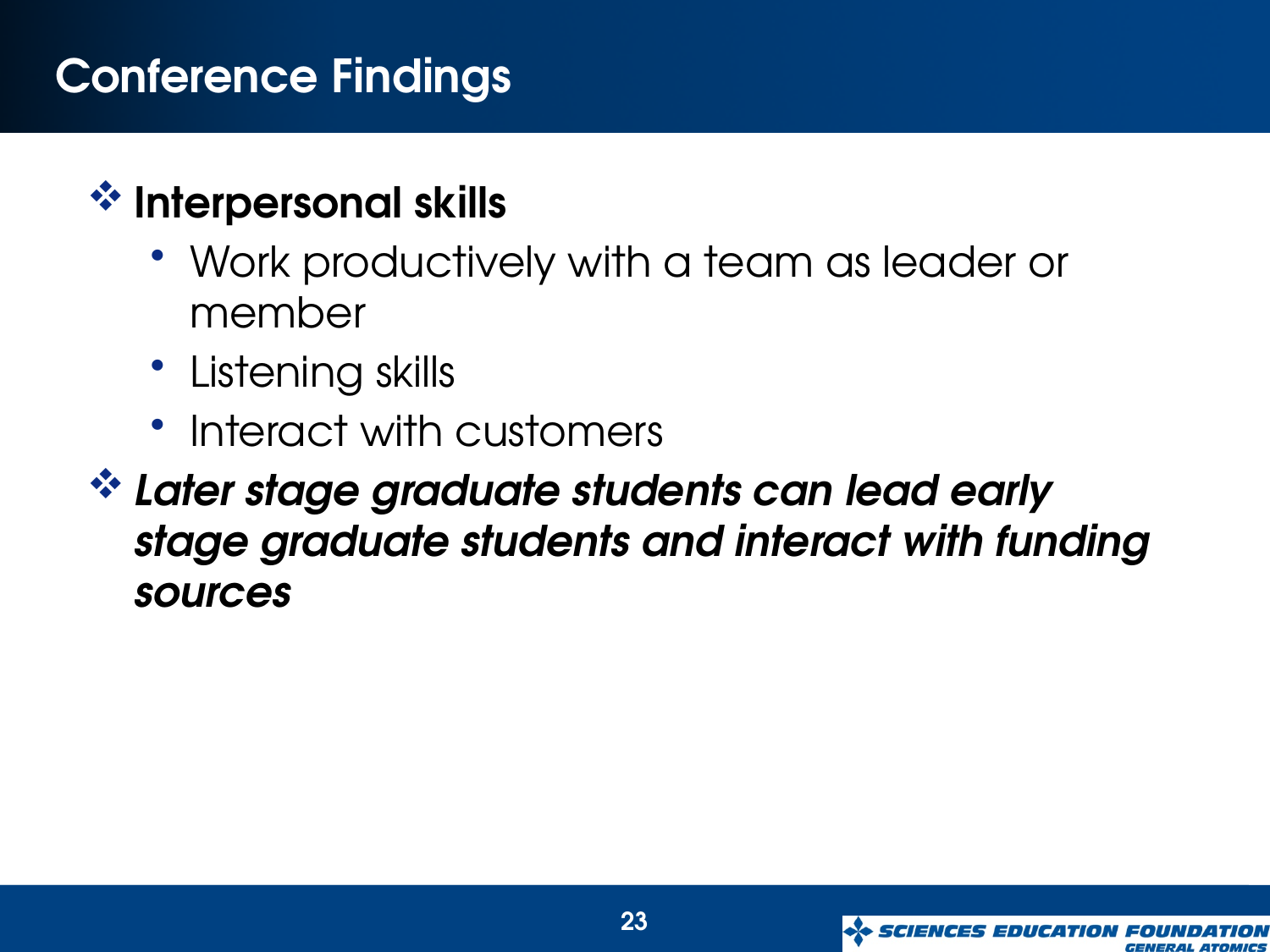

# Conference Findings
Interpersonal skills
Work productively with a team as leader or member
Listening skills
Interact with customers
Later stage graduate students can lead early stage graduate students and interact with funding sources

23